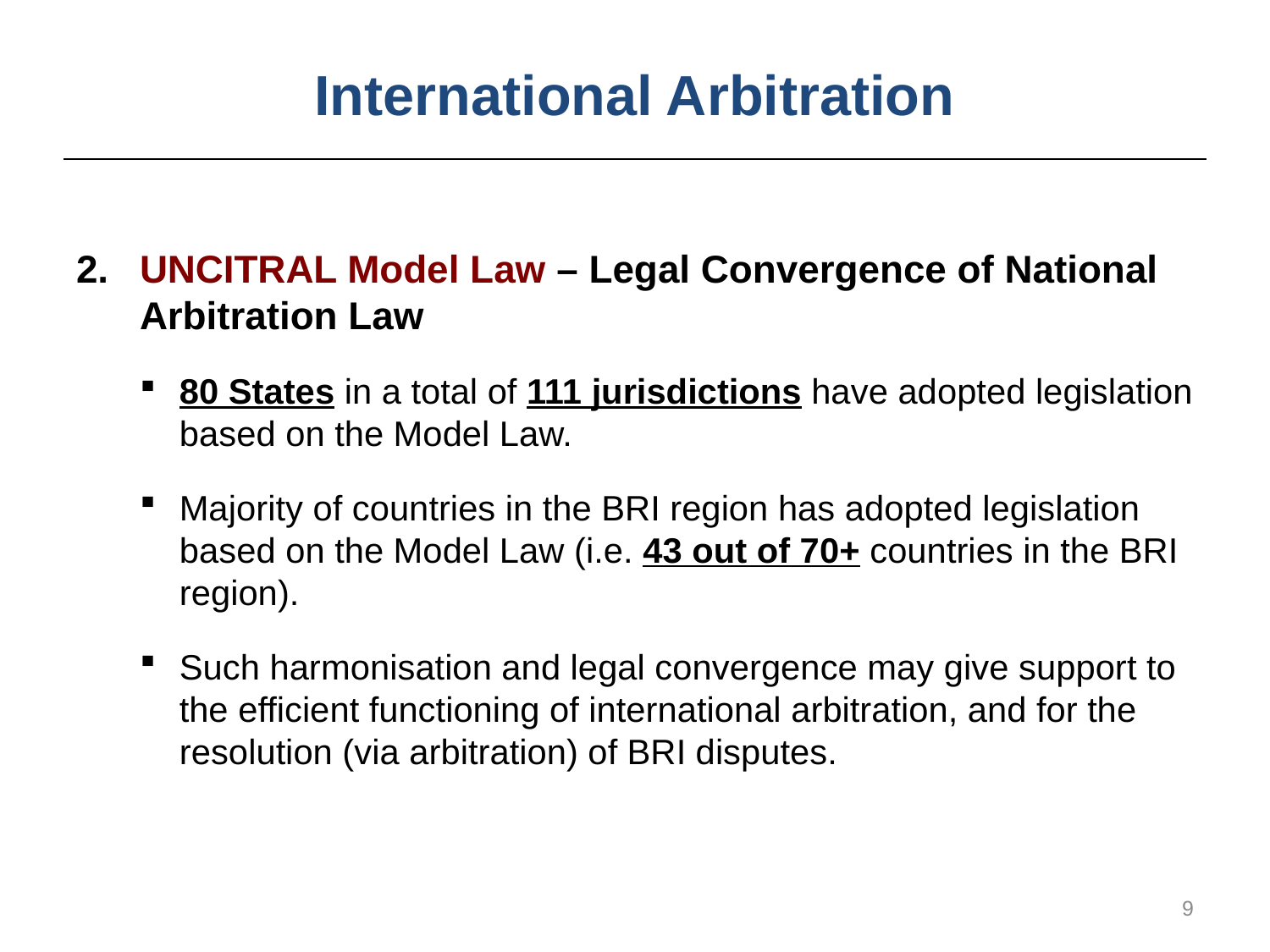

# International Arbitration
UNCITRAL Model Law – Legal Convergence of National Arbitration Law
80 States in a total of 111 jurisdictions have adopted legislation based on the Model Law.
Majority of countries in the BRI region has adopted legislation based on the Model Law (i.e. 43 out of 70+ countries in the BRI region).
Such harmonisation and legal convergence may give support to the efficient functioning of international arbitration, and for the resolution (via arbitration) of BRI disputes.
9